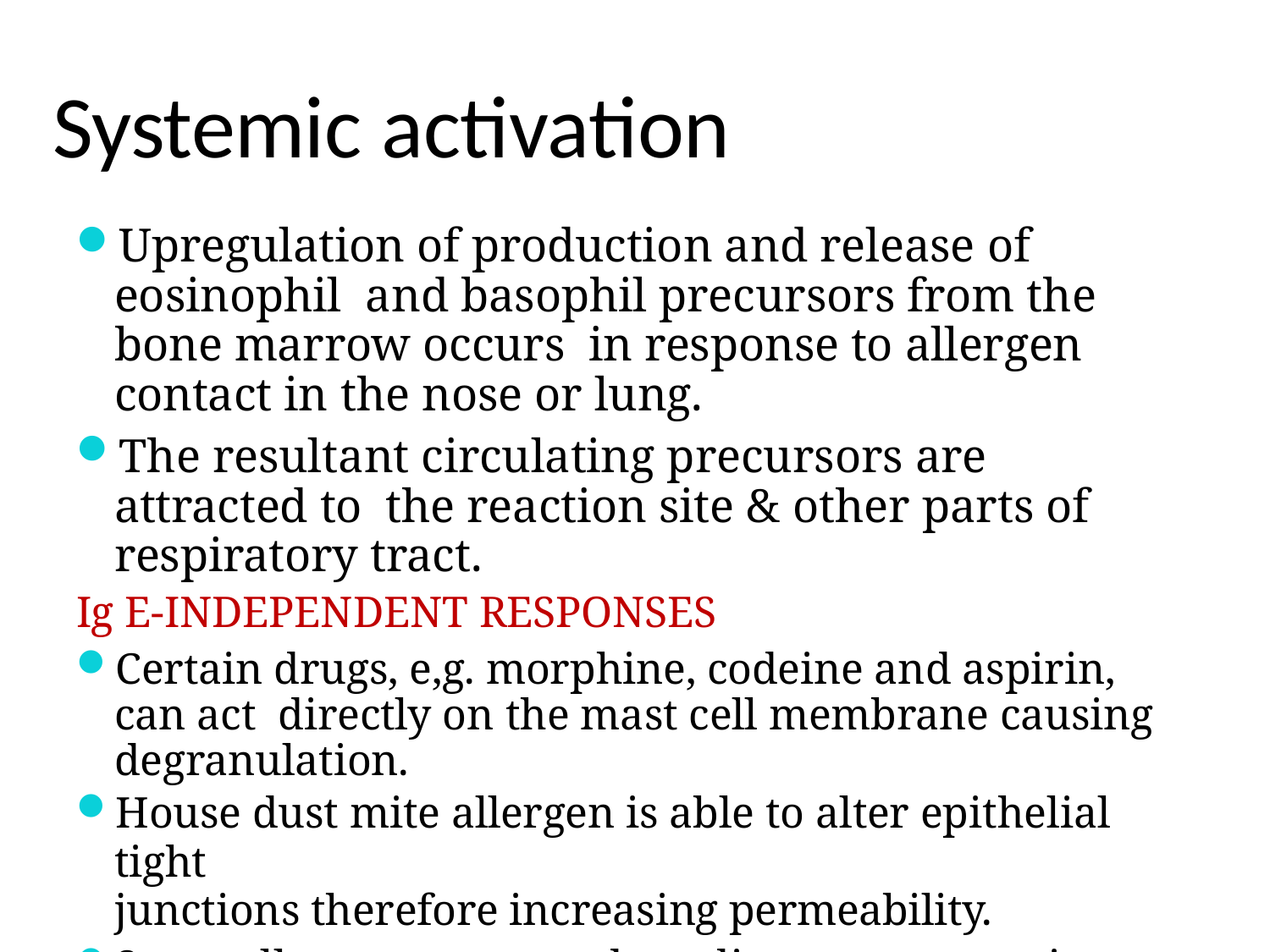

# Systemic activation
Upregulation of production and release of eosinophil  and basophil precursors from the bone marrow occurs  in response to allergen contact in the nose or lung.
The resultant circulating precursors are attracted to  the reaction site & other parts of respiratory tract.
Ig E-INDEPENDENT RESPONSES
Certain drugs, e,g. morphine, codeine and aspirin, can act  directly on the mast cell membrane causing degranulation.
House dust mite allergen is able to alter epithelial tight
junctions therefore increasing permeability.
Some allergens may produce direct response via enzymatic  proteolytic activity.